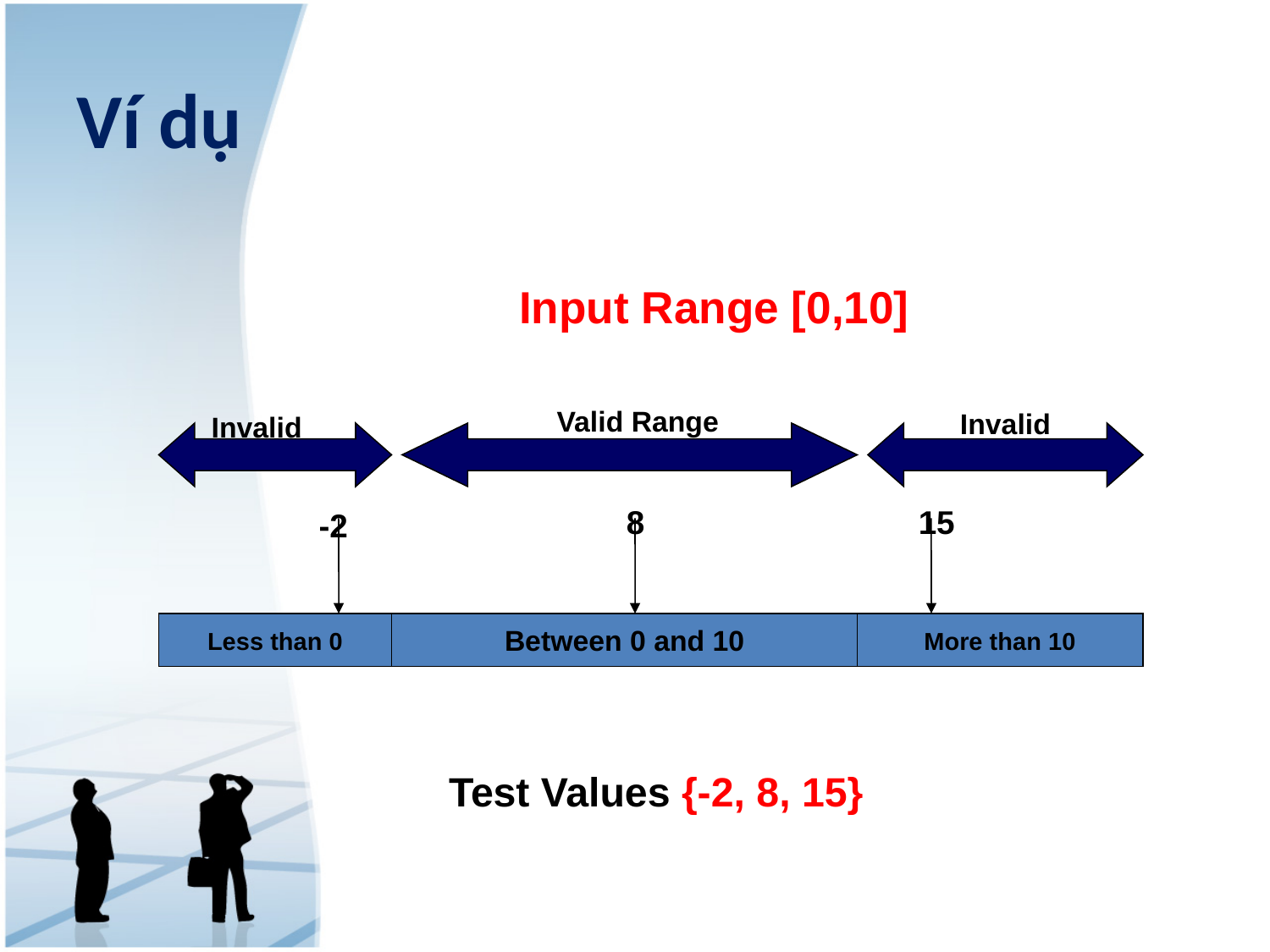

# Ví dụ

Input Range [0,10]
Valid Range
Invalid
Invalid

8
15
-2

Less than 0
Between 0 and 10
More than 10
Test Values {-2, 8, 15}